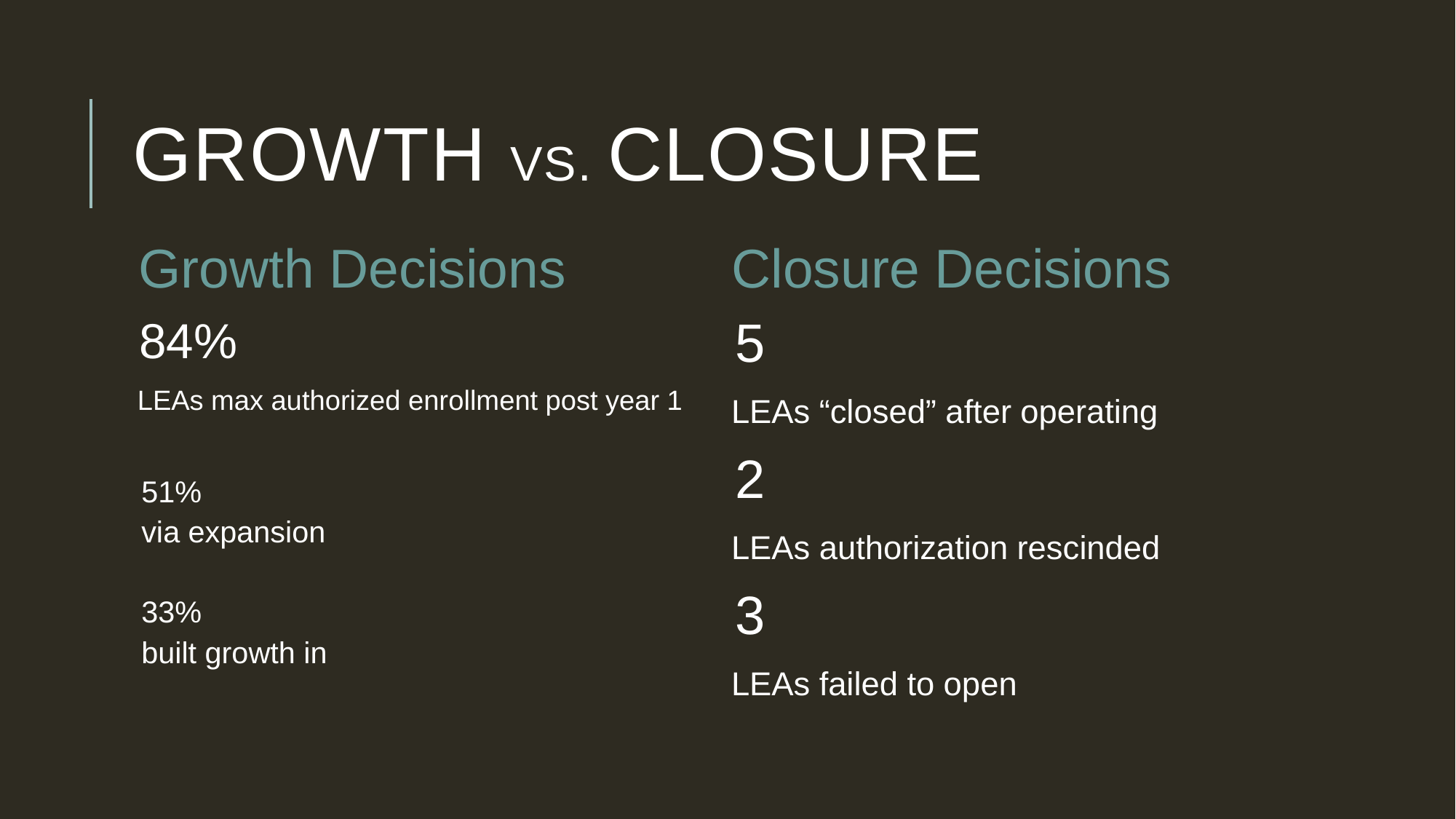

# Growth vs. closure
Growth Decisions
Closure Decisions
84%
LEAs max authorized enrollment post year 1

51%
via expansion

33%
built growth in
5
LEAs “closed” after operating
2
LEAs authorization rescinded
3
LEAs failed to open